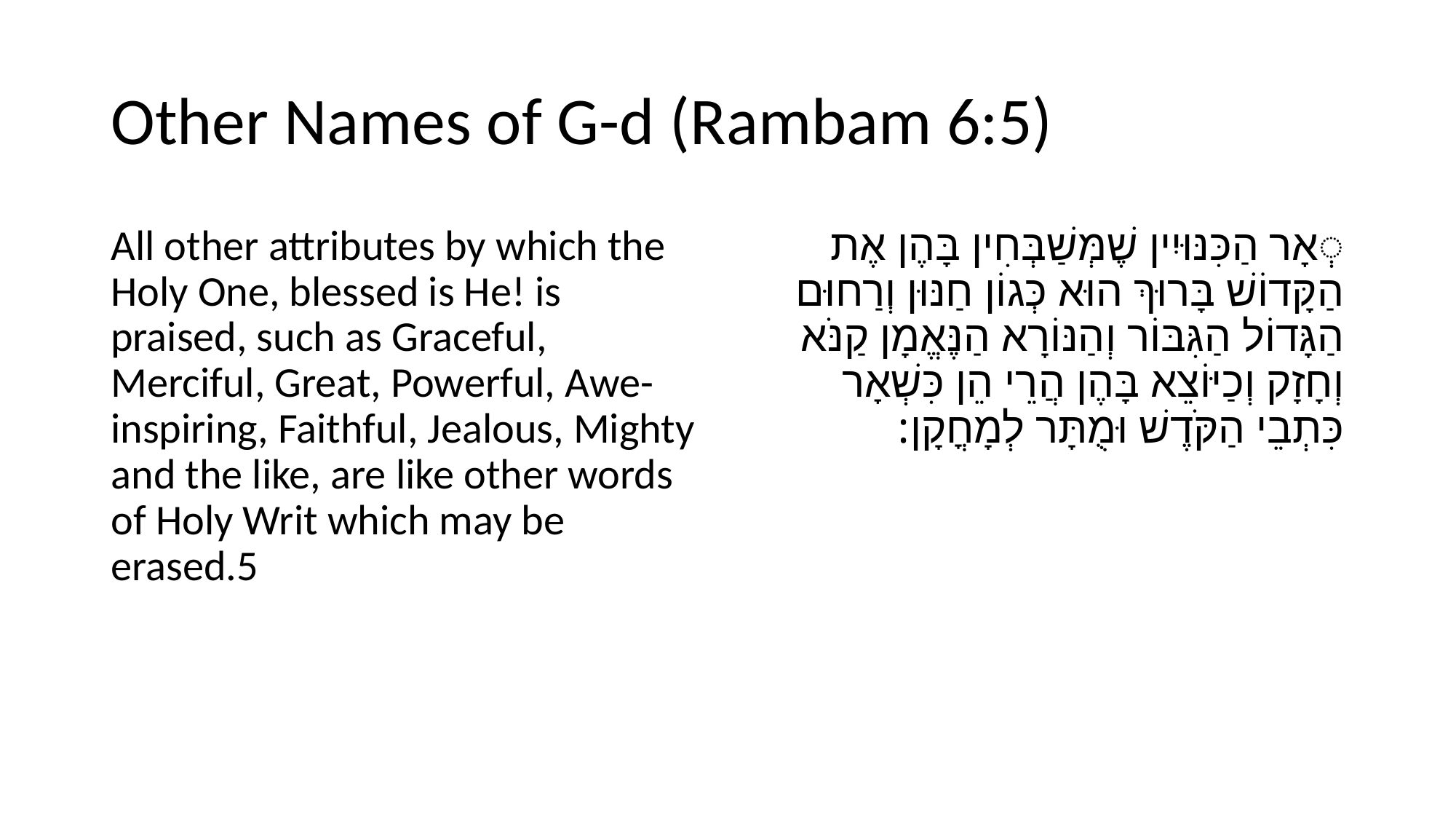

# Other Names of G-d (Rambam 6:5)
All other attributes by which the Holy One, blessed is He! is praised, such as Graceful, Merciful, Great, Powerful, Awe-inspiring, Faithful, Jealous, Mighty and the like, are like other words of Holy Writ which may be erased.5

ְאָר הַכִּנּוּיִין שֶׁמְּשַׁבְּחִין בָּהֶן אֶת הַקָּדוֹשׁ בָּרוּךְ הוּא כְּגוֹן חַנּוּן וְרַחוּם הַגָּדוֹל הַגִּבּוֹר וְהַנּוֹרָא הַנֶּאֱמָן קַנֹּא וְחָזָק וְכַיּוֹצֵא בָּהֶן הֲרֵי הֵן כִּשְׁאָר כִּתְבֵי הַקֹּדֶשׁ וּמֻתָּר לְמָחֳקָן: